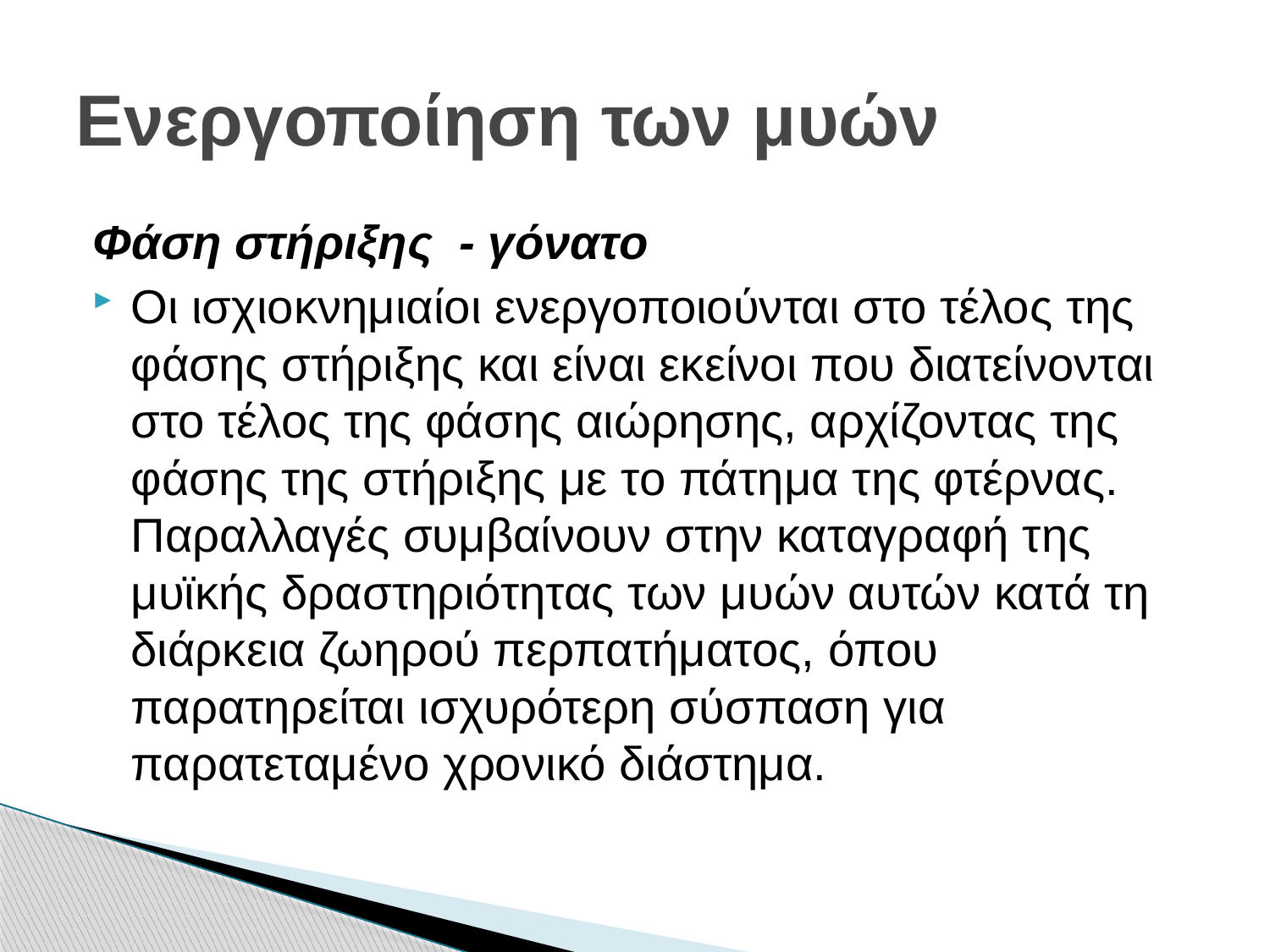

# Ενεργοποίηση των μυών
Φάση στήριξης  - γόνατο
Οι ισχιοκνημιαίοι ενεργοποιούνται στο τέλος της φάσης στήριξης και είναι εκείνοι που διατείνονται στο τέλος της φάσης αιώρησης, αρχίζοντας της φάσης της στήριξης με το πάτημα της φτέρνας. Παραλλαγές συμβαίνουν στην καταγραφή της μυϊκής δραστηριότητας των μυών αυτών κατά τη διάρκεια ζωηρού περπατήματος, όπου παρατηρείται ισχυρότερη σύσπαση για παρατεταμένο χρονικό διάστημα.